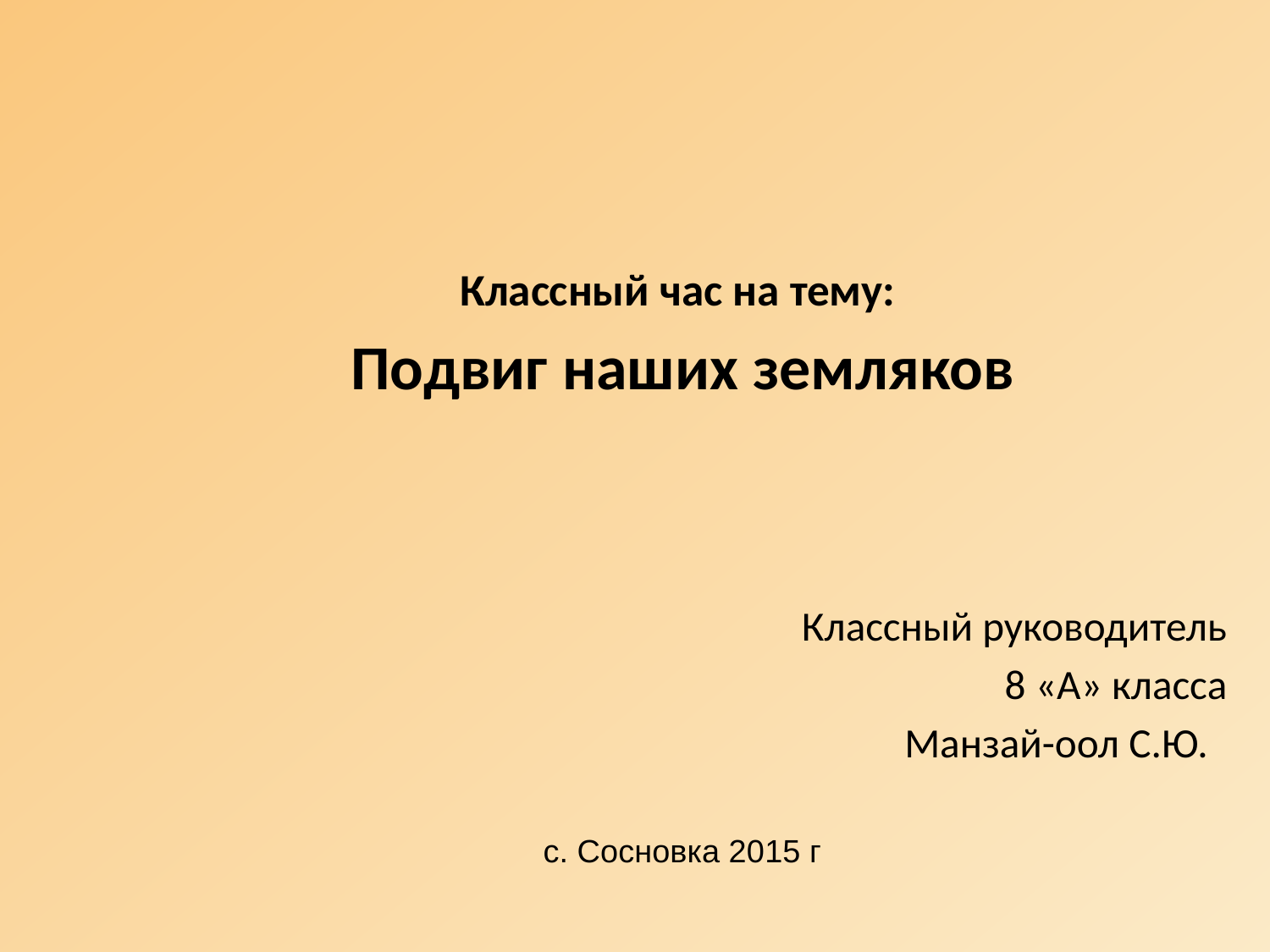

Классный час на тему:
Подвиг наших земляков

Классный руководитель
8 «А» класса
Манзай-оол С.Ю.

с. Сосновка 2015 г